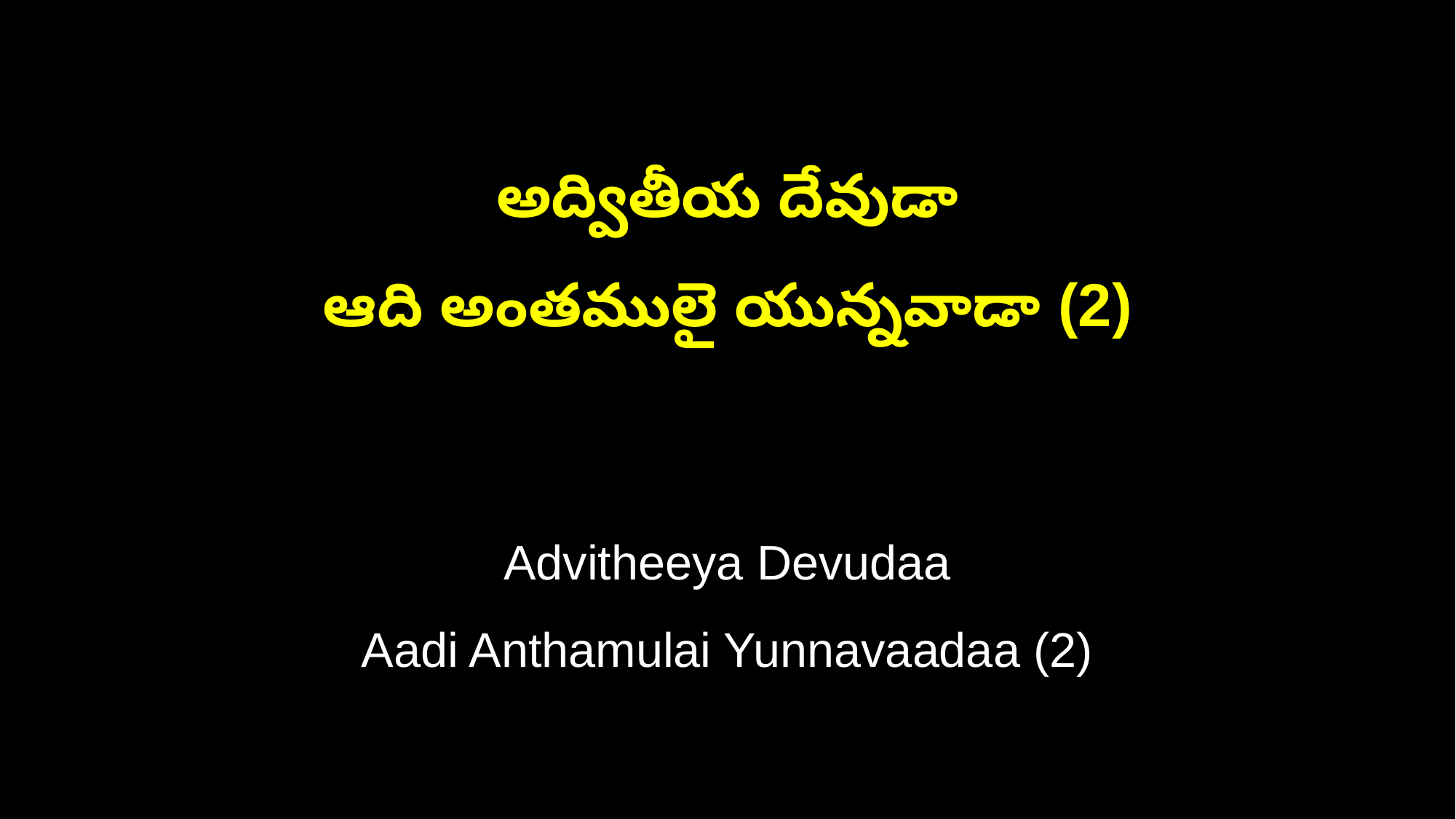

అద్వితీయ దేవుడా
ఆది అంతములై యున్నవాడా (2)
Advitheeya Devudaa
Aadi Anthamulai Yunnavaadaa (2)